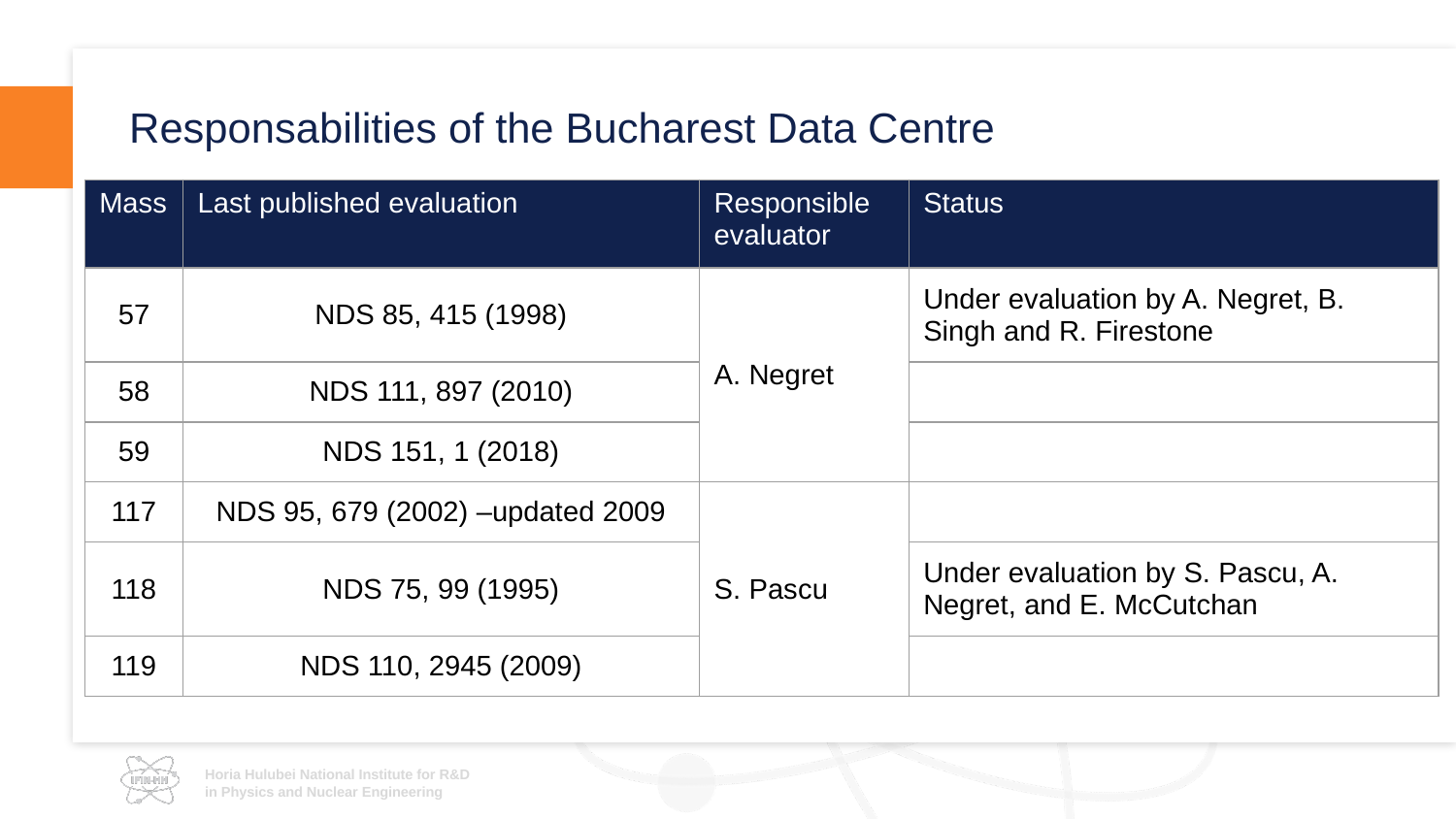

# Responsabilities of the Bucharest Data Centre
| Mass | Last published evaluation | Responsible evaluator | Status |
| --- | --- | --- | --- |
| 57 | NDS 85, 415 (1998) | A. Negret | Under evaluation by A. Negret, B. Singh and R. Firestone |
| 58 | NDS 111, 897 (2010) | A. Negret |  |
| 59 | NDS 151, 1 (2018) | A. Negret |  |
| 117 | NDS 95, 679 (2002) –updated 2009 | S. Pascu |  |
| 118 | NDS 75, 99 (1995) | S. Pascu | Under evaluation by S. Pascu, A. Negret, and E. McCutchan |
| 119 | NDS 110, 2945 (2009) | S. Pascu |  |